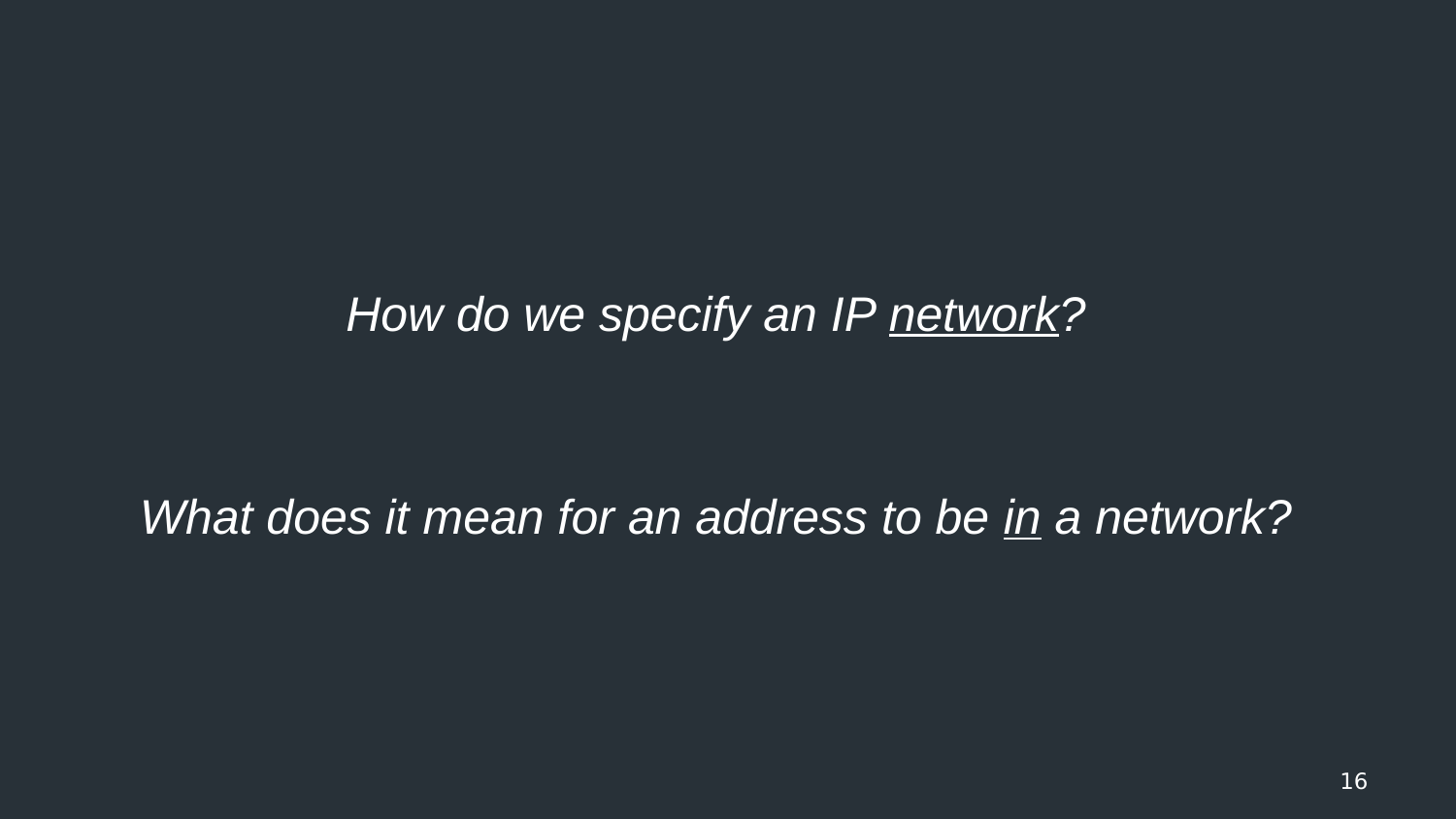

How do we specify an IP network?

What does it mean for an address to be in a network?
16